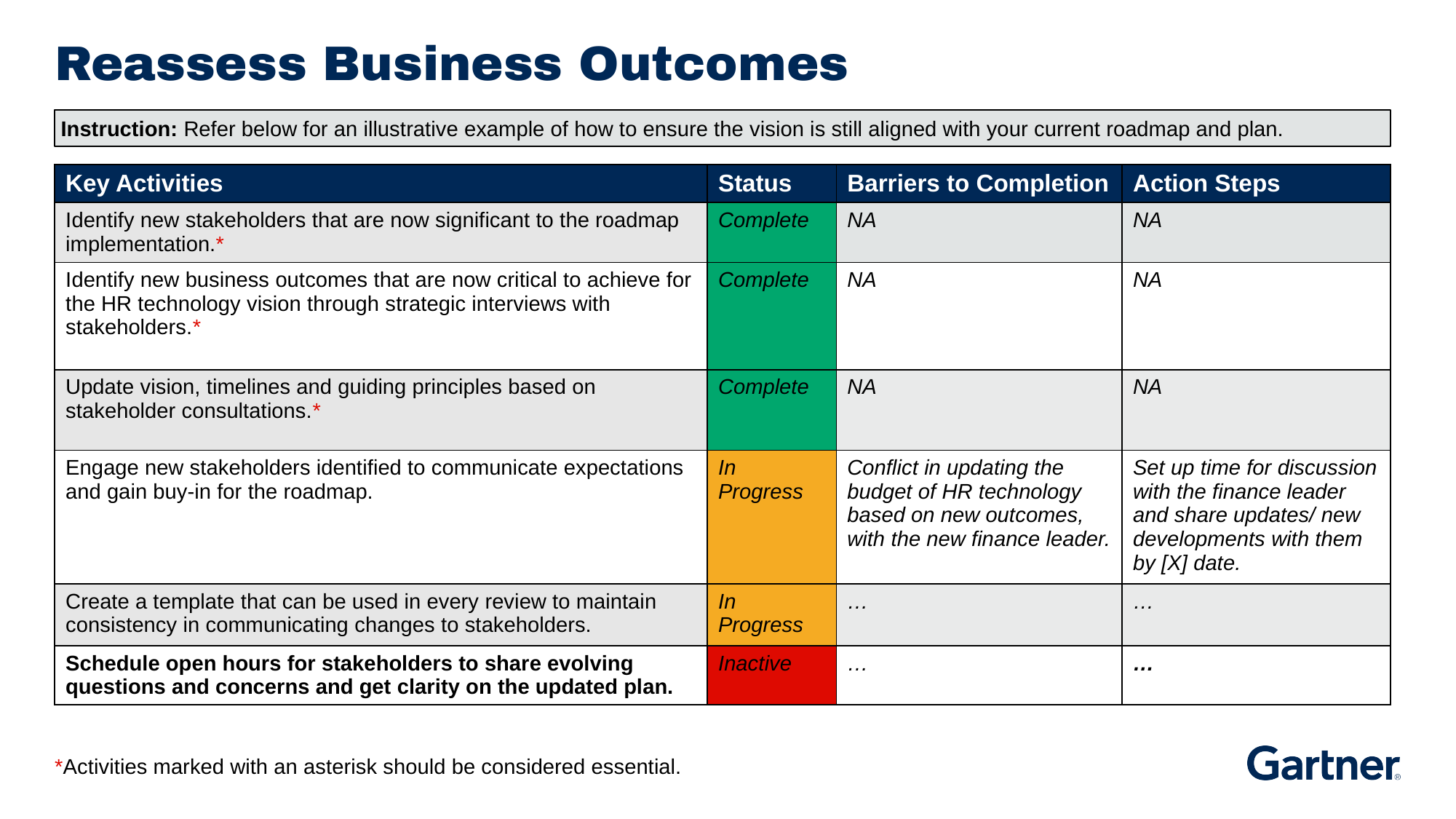

# Reassess Business Outcomes
 Instruction: Refer below for an illustrative example of how to ensure the vision is still aligned with your current roadmap and plan.
| Key Activities | Status | Barriers to Completion | Action Steps |
| --- | --- | --- | --- |
| Identify new stakeholders that are now significant to the roadmap implementation.\* | Complete | NA | NA |
| Identify new business outcomes that are now critical to achieve for the HR technology vision through strategic interviews with stakeholders.\* | Complete | NA | NA |
| Update vision, timelines and guiding principles based on stakeholder consultations.\* | Complete | NA | NA |
| Engage new stakeholders identified to communicate expectations and gain buy-in for the roadmap. | In Progress | Conflict in updating the budget of HR technology based on new outcomes, with the new finance leader. | Set up time for discussion with the finance leader and share updates/ new developments with them by [X] date. |
| Create a template that can be used in every review to maintain consistency in communicating changes to stakeholders. | In Progress | … | … |
| Schedule open hours for stakeholders to share evolving questions and concerns and get clarity on the updated plan. | Inactive | … | … |
*Activities marked with an asterisk should be considered essential.